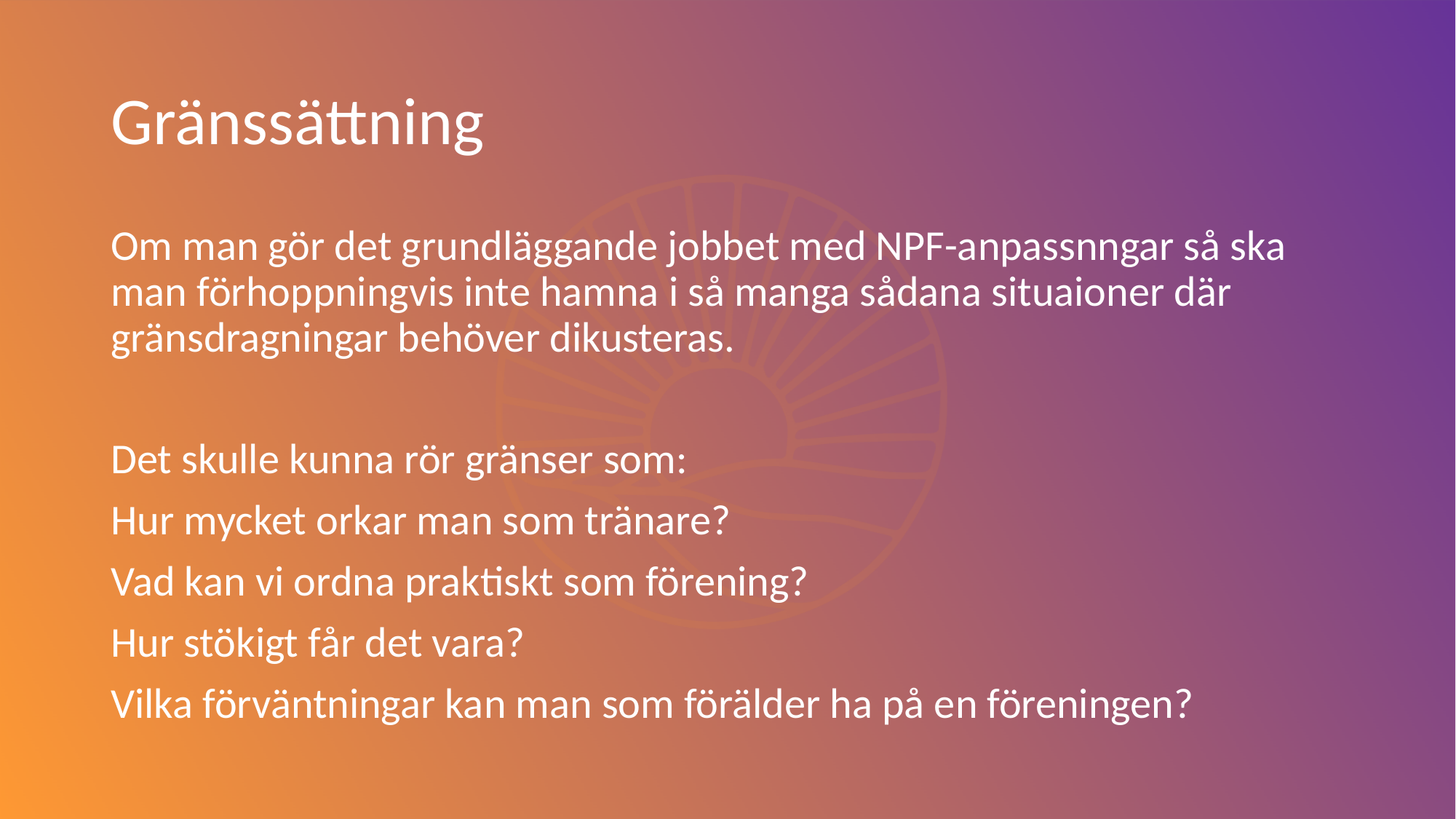

# Gränssättning
Om man gör det grundläggande jobbet med NPF-anpassnngar så ska man förhoppningvis inte hamna i så manga sådana situaioner där gränsdragningar behöver dikusteras.

Det skulle kunna rör gränser som:
Hur mycket orkar man som tränare?
Vad kan vi ordna praktiskt som förening?
Hur stökigt får det vara?
Vilka förväntningar kan man som förälder ha på en föreningen?